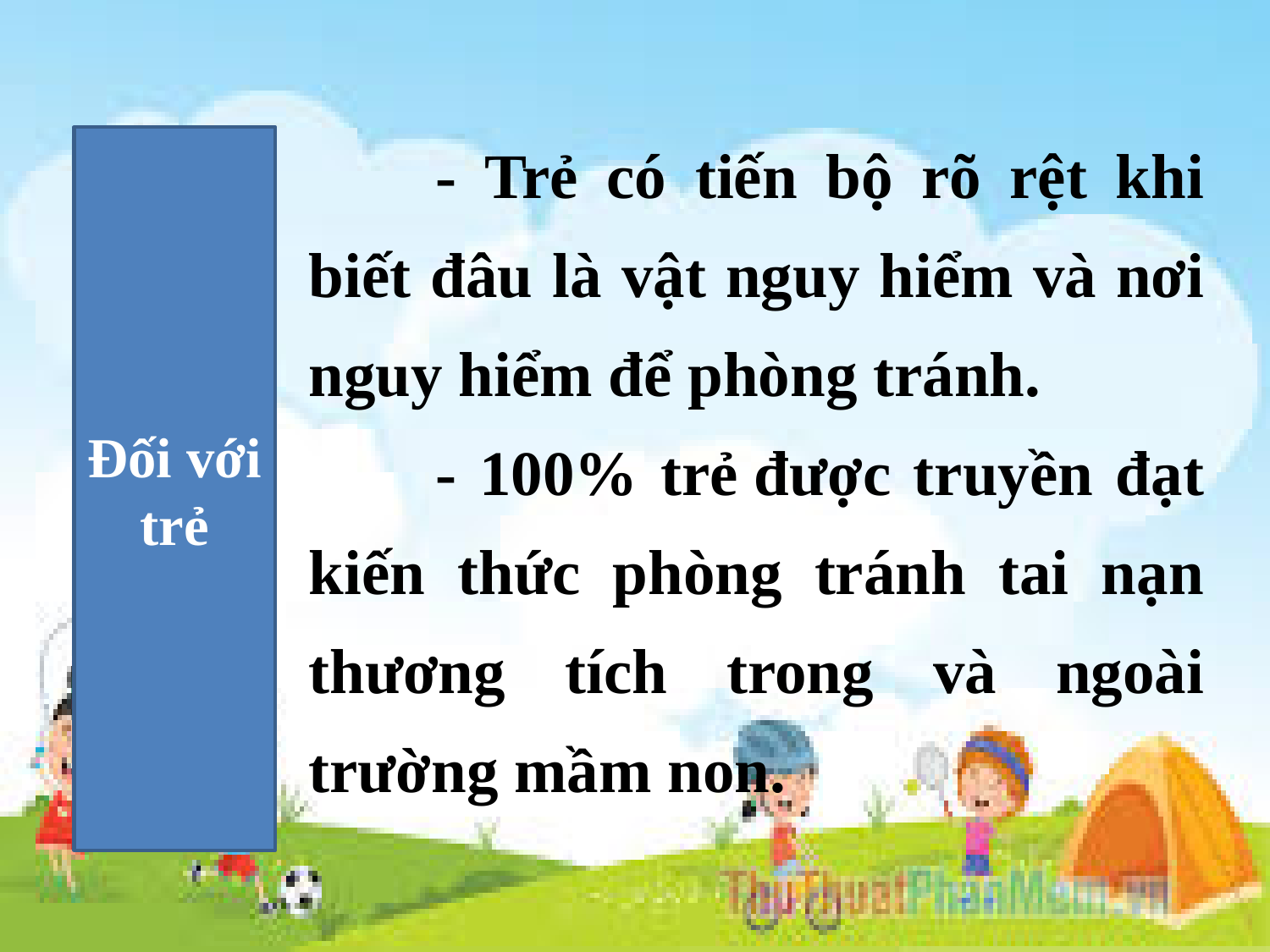

- Trẻ có tiến bộ rõ rệt khi biết đâu là vật nguy hiểm và nơi nguy hiểm để phòng tránh.
	- 100% trẻ được truyền đạt kiến thức phòng tránh tai nạn thương tích trong và ngoài trường mầm non.
Đối với trẻ